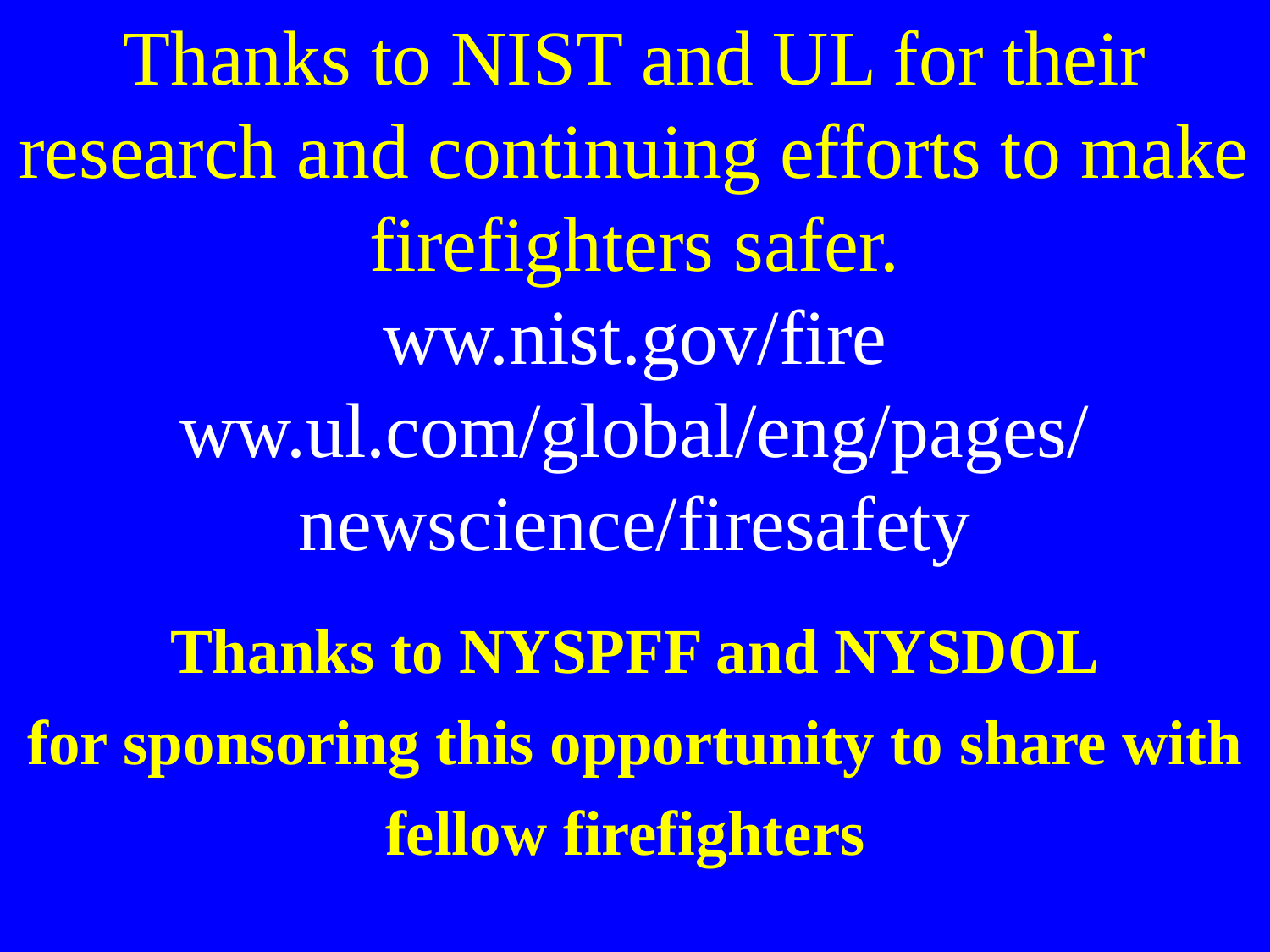

# Thanks to NIST and UL for their research and continuing efforts to make firefighters safer. ww.nist.gov/fire ww.ul.com/global/eng/pages/ newscience/firesafety
Thanks to NYSPFF and NYSDOL
for sponsoring this opportunity to share with fellow firefighters